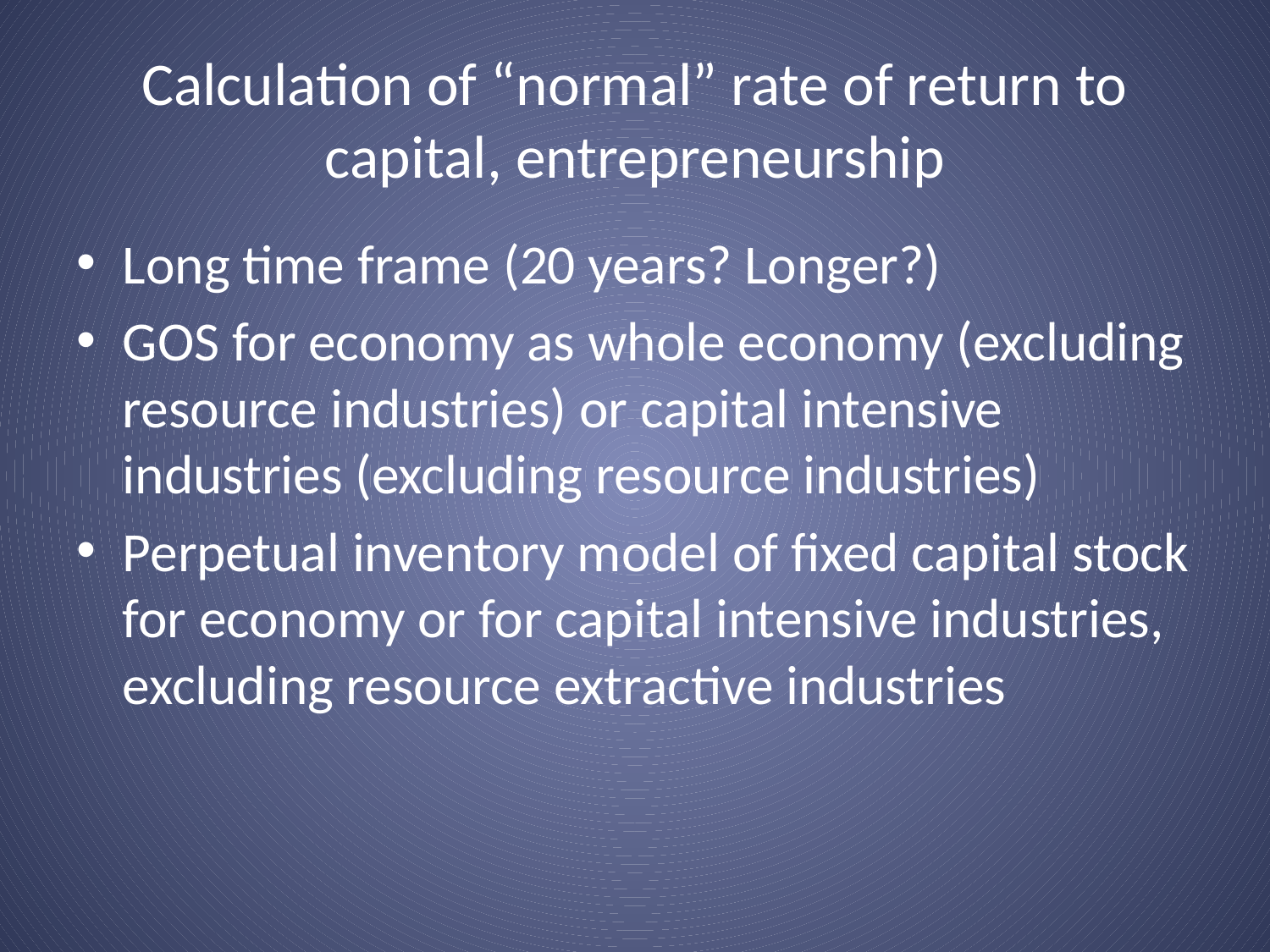

# Calculation of “normal” rate of return to capital, entrepreneurship
Long time frame (20 years? Longer?)
GOS for economy as whole economy (excluding resource industries) or capital intensive industries (excluding resource industries)
Perpetual inventory model of fixed capital stock for economy or for capital intensive industries, excluding resource extractive industries